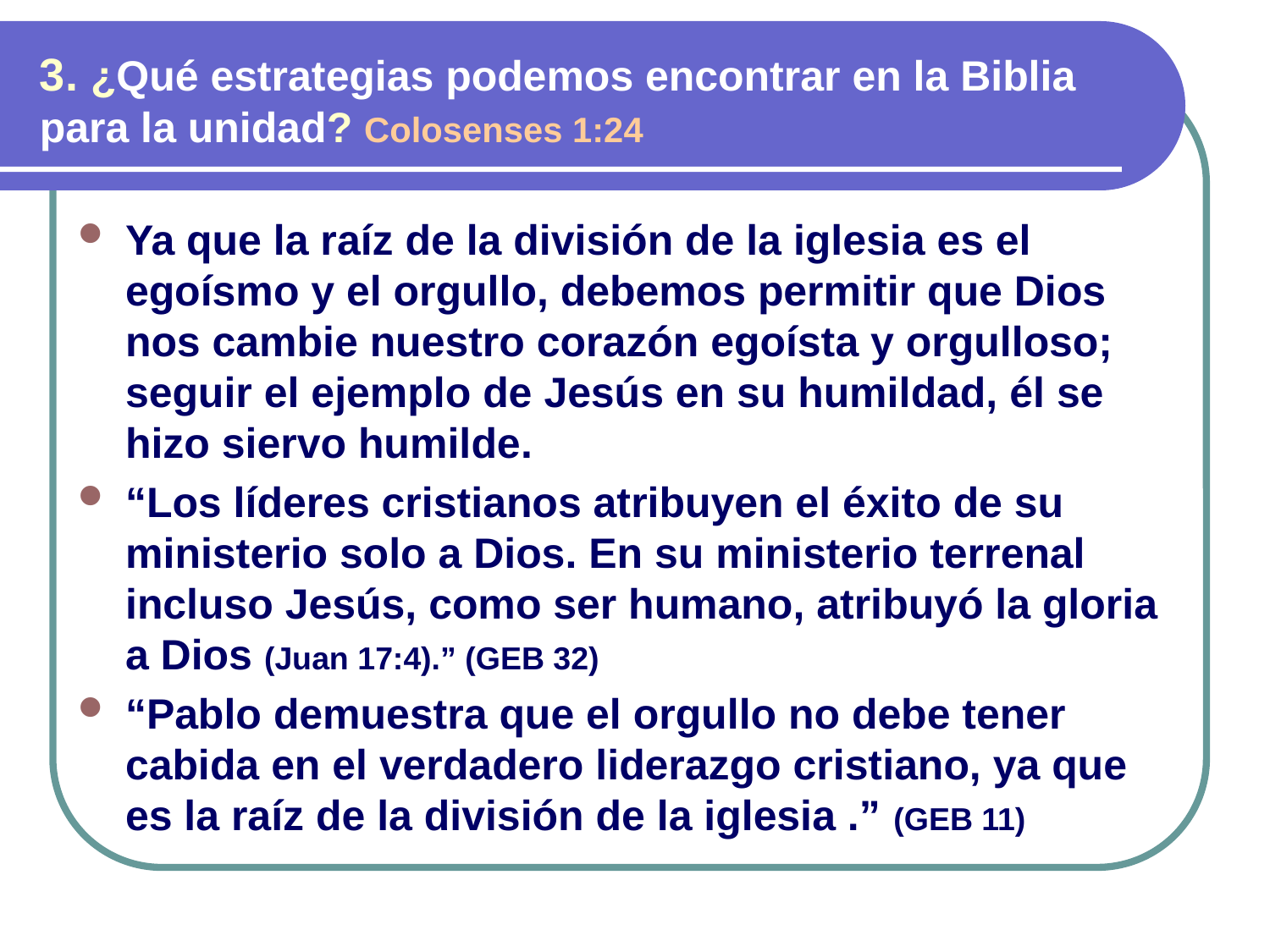

3. ¿Qué estrategias podemos encontrar en la Biblia para la unidad? Colosenses 1:24
Ya que la raíz de la división de la iglesia es el egoísmo y el orgullo, debemos permitir que Dios nos cambie nuestro corazón egoísta y orgulloso; seguir el ejemplo de Jesús en su humildad, él se hizo siervo humilde.
“Los líderes cristianos atribuyen el éxito de su ministerio solo a Dios. En su ministerio terrenal incluso Jesús, como ser humano, atribuyó la gloria a Dios (Juan 17:4).” (GEB 32)
“Pablo demuestra que el orgullo no debe tener cabida en el verdadero liderazgo cristiano, ya que es la raíz de la división de la iglesia .” (GEB 11)